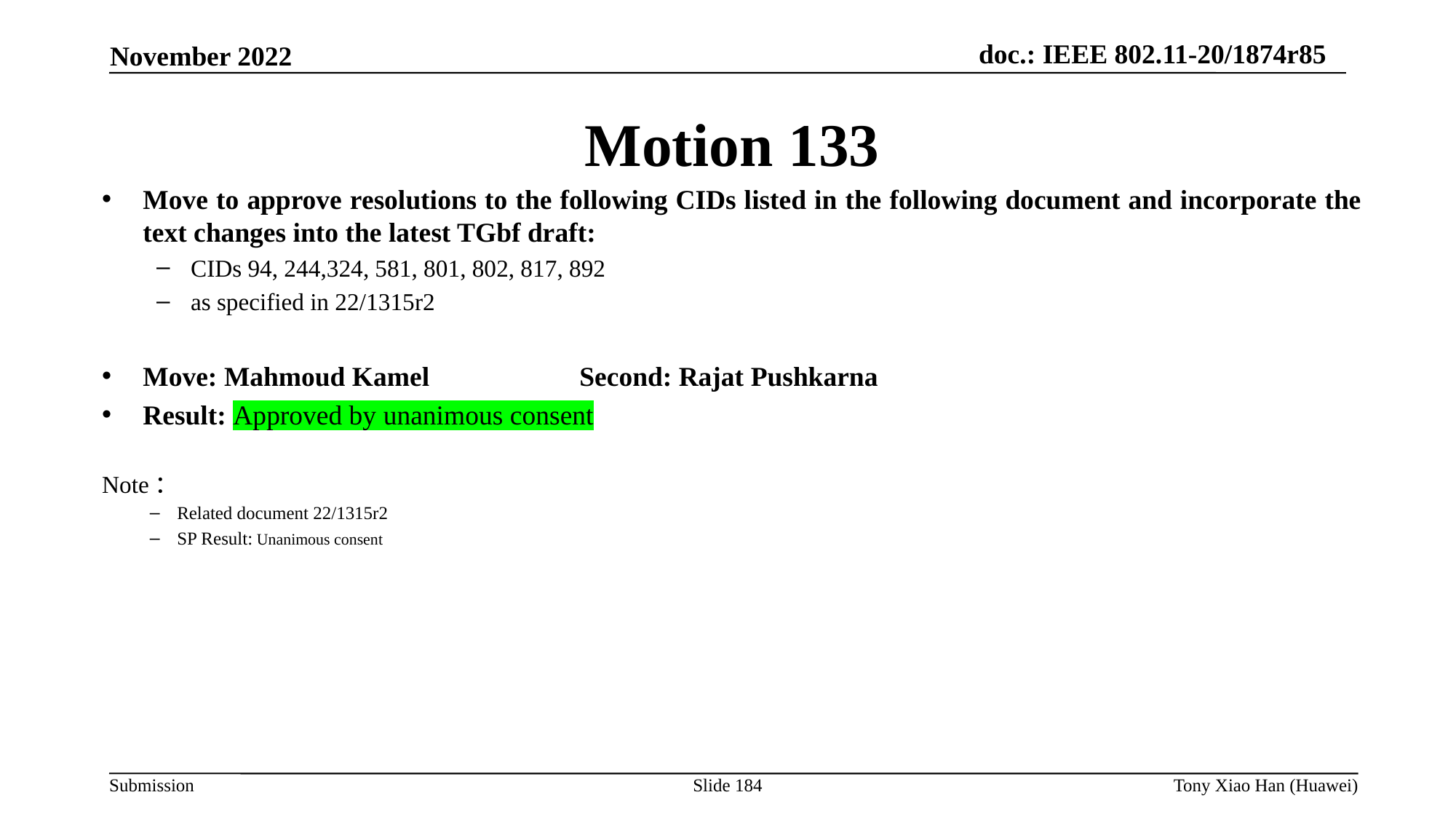

Motion 133

Move to approve resolutions to the following CIDs listed in the following document and incorporate the text changes into the latest TGbf draft:
CIDs 94, 244,324, 581, 801, 802, 817, 892
as specified in 22/1315r2

Move: Mahmoud Kamel		Second: Rajat Pushkarna
Result: Approved by unanimous consent

Note：
Related document 22/1315r2
SP Result: Unanimous consent